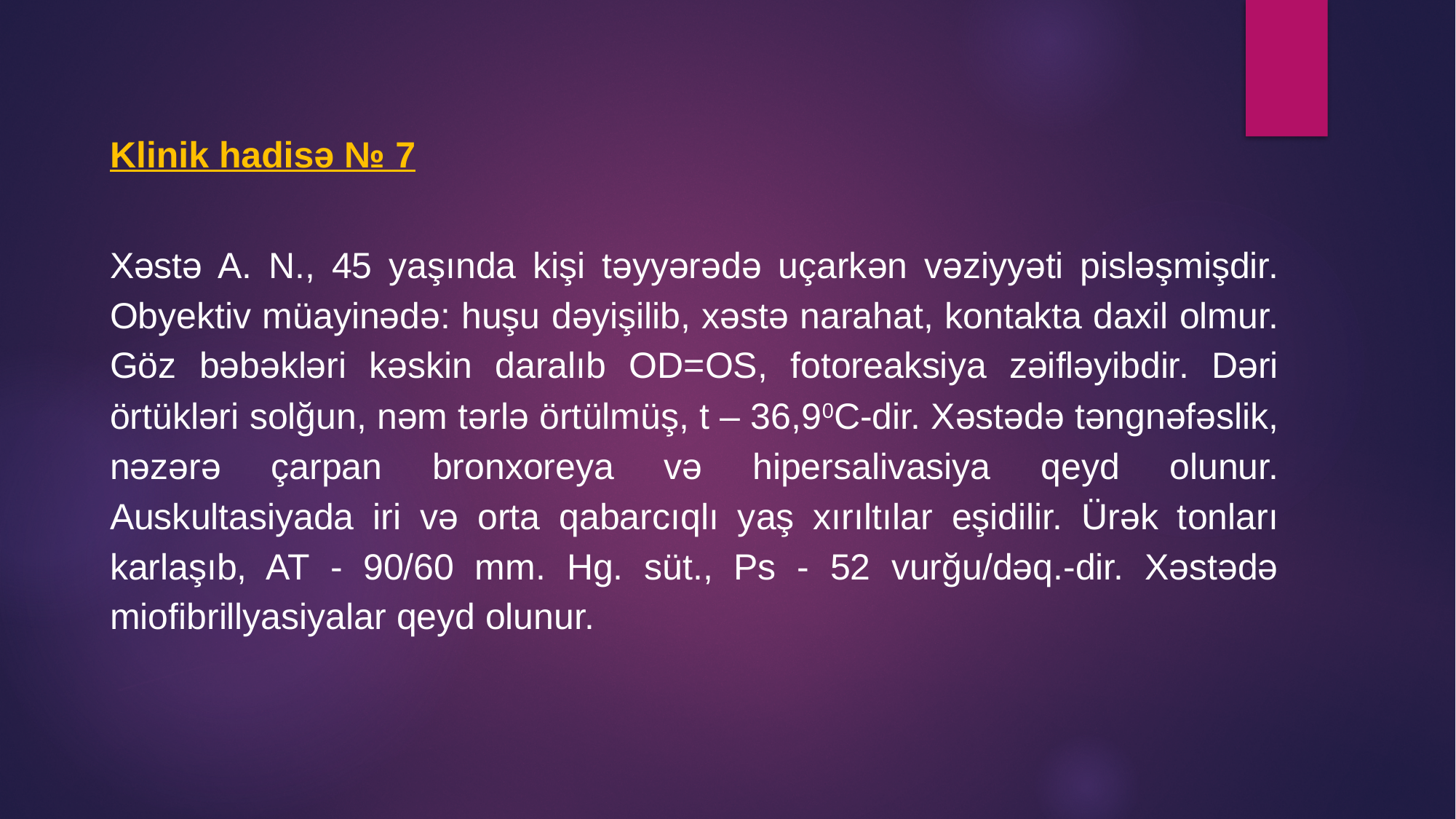

Klinik hadisə № 7
Xəstə A. N., 45 yaşında kişi təyyərədə uçarkən vəziyyəti pisləşmişdir. Obyektiv müayinədə: huşu dəyişilib, xəstə narahat, kontakta daxil olmur. Göz bəbəkləri kəskin daralıb OD=OS, fotoreaksiya zəifləyibdir. Dəri örtükləri solğun, nəm tərlə örtülmüş, t – 36,90C-dir. Xəstədə təngnəfəslik, nəzərə çarpan bronxoreya və hipersalivasiya qeyd olunur. Auskultasiyada iri və orta qabarcıqlı yaş xırıltılar eşidilir. Ürək tonları karlaşıb, AT - 90/60 mm. Hg. süt., Ps - 52 vurğu/dəq.-dir. Xəstədə miofibrillyasiyalar qeyd olunur.